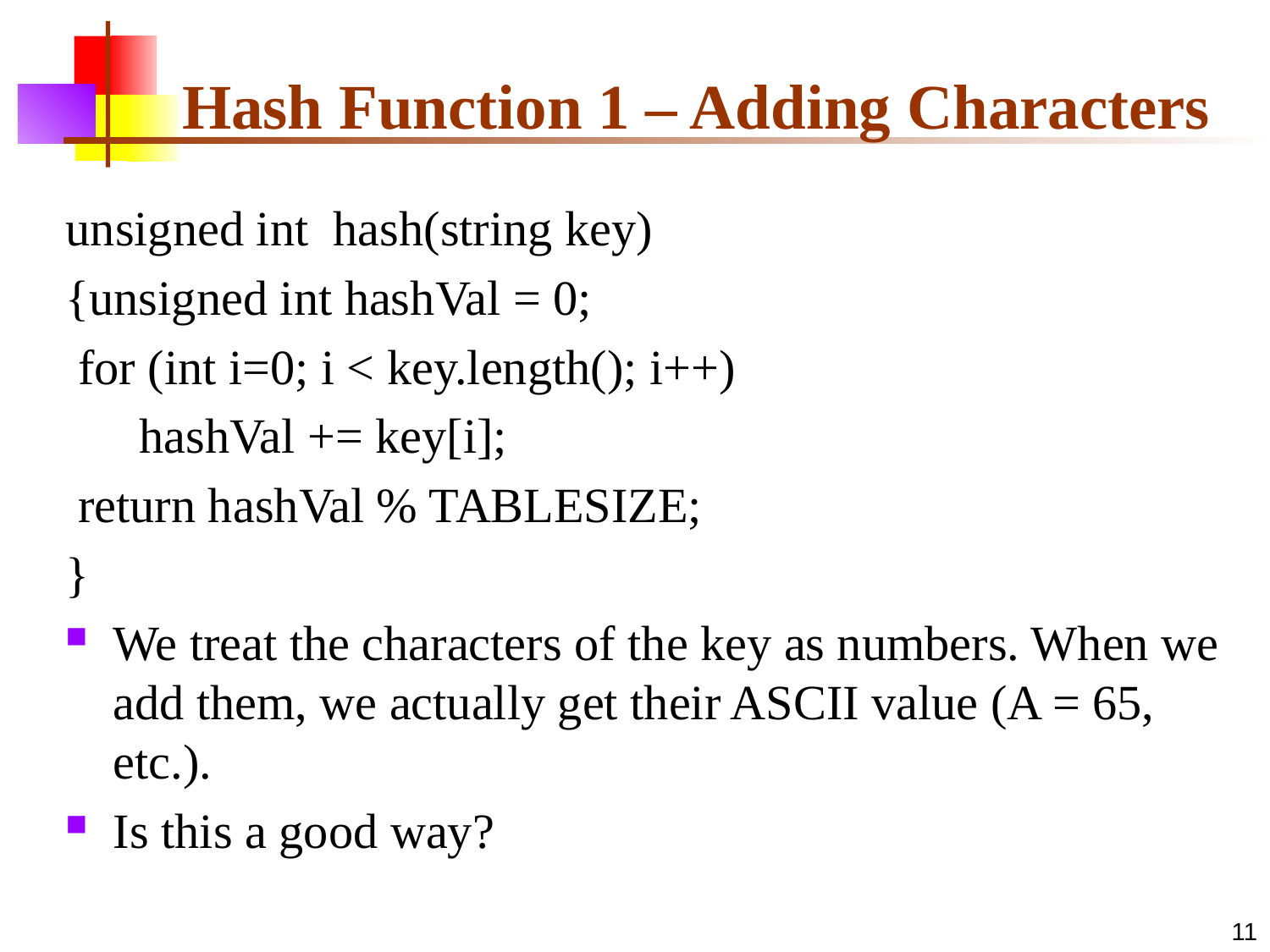

# Hash Function 1 – Adding Characters
unsigned int  hash(string key)
{unsigned int hashVal = 0;
 for (int i=0; i < key.length(); i++)
      hashVal += key[i];
 return hashVal % TABLESIZE;
}
We treat the characters of the key as numbers. When we add them, we actually get their ASCII value (A = 65, etc.).
Is this a good way?
11